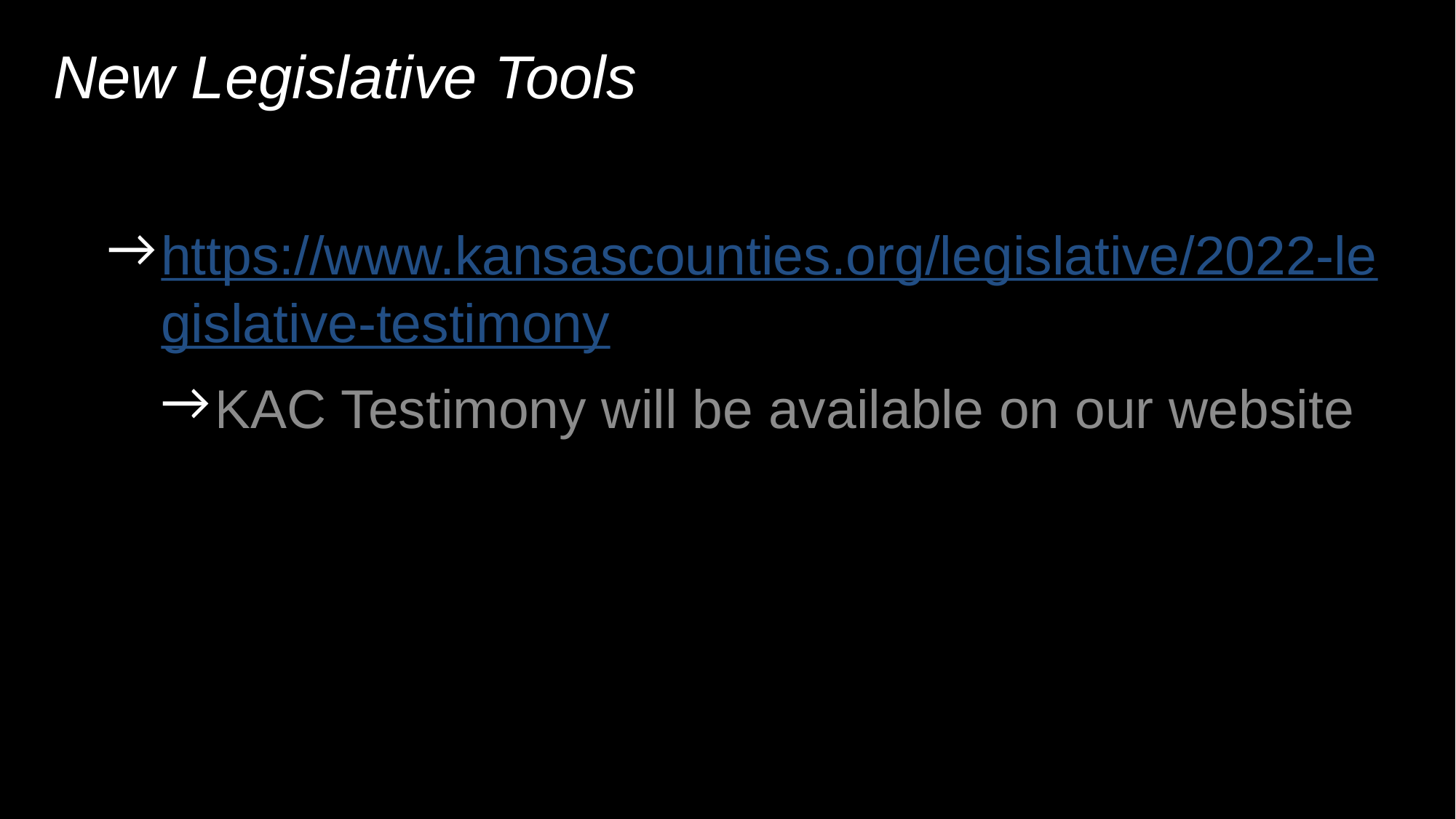

# New Legislative Tools
https://www.kansascounties.org/legislative/2022-legislative-testimony
KAC Testimony will be available on our website